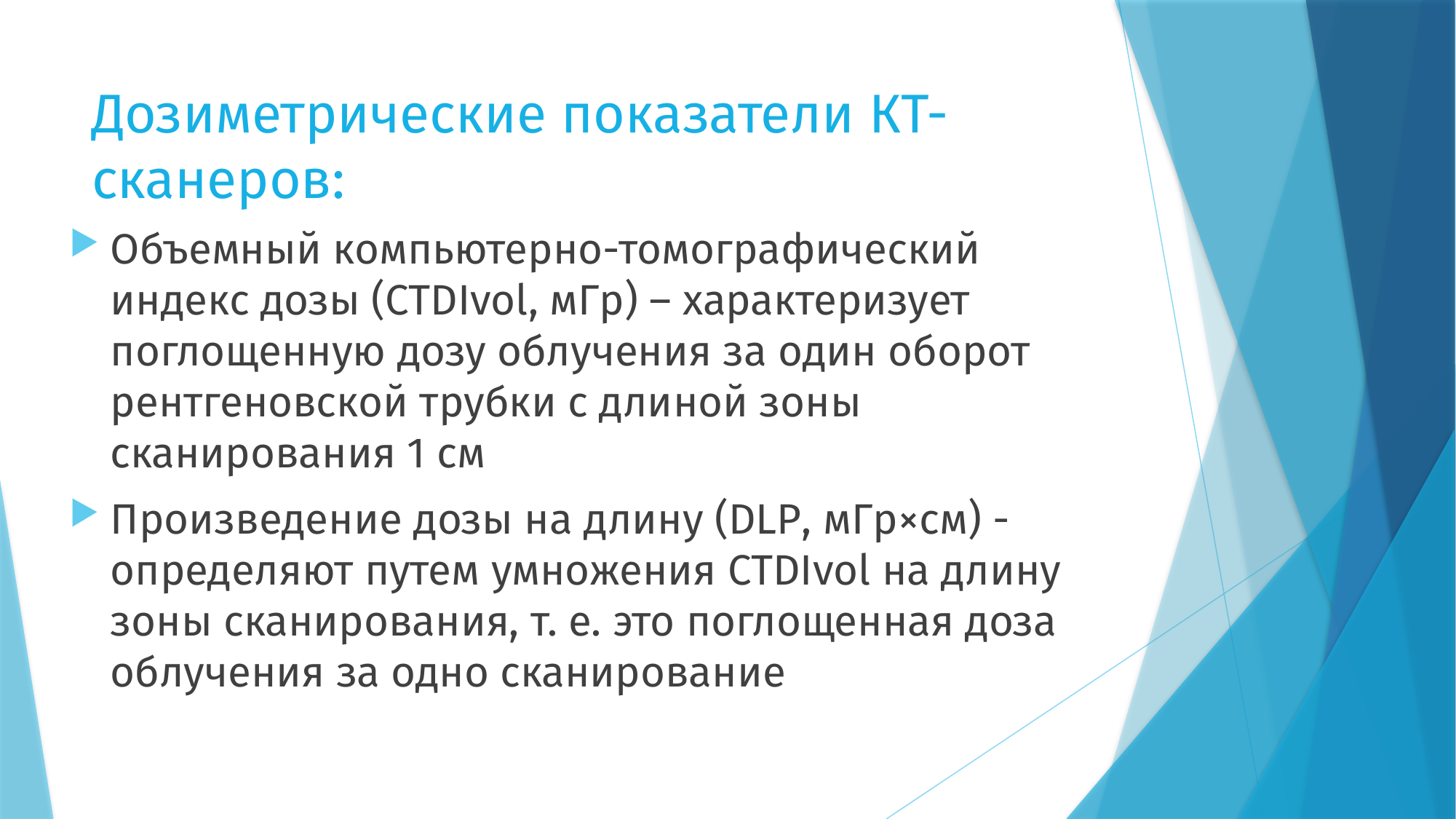

# Дозиметрические показатели КТ-сканеров:
Объемный компьютерно-томографический индекс дозы (CTDIvol, мГр) – характеризует поглощенную дозу облучения за один оборот рентгеновской трубки с длиной зоны сканирования 1 см
Произведение дозы на длину (DLP, мГр×см) - определяют путем умножения CTDIvol на длину зоны сканирования, т. е. это поглощенная доза облучения за одно сканирование